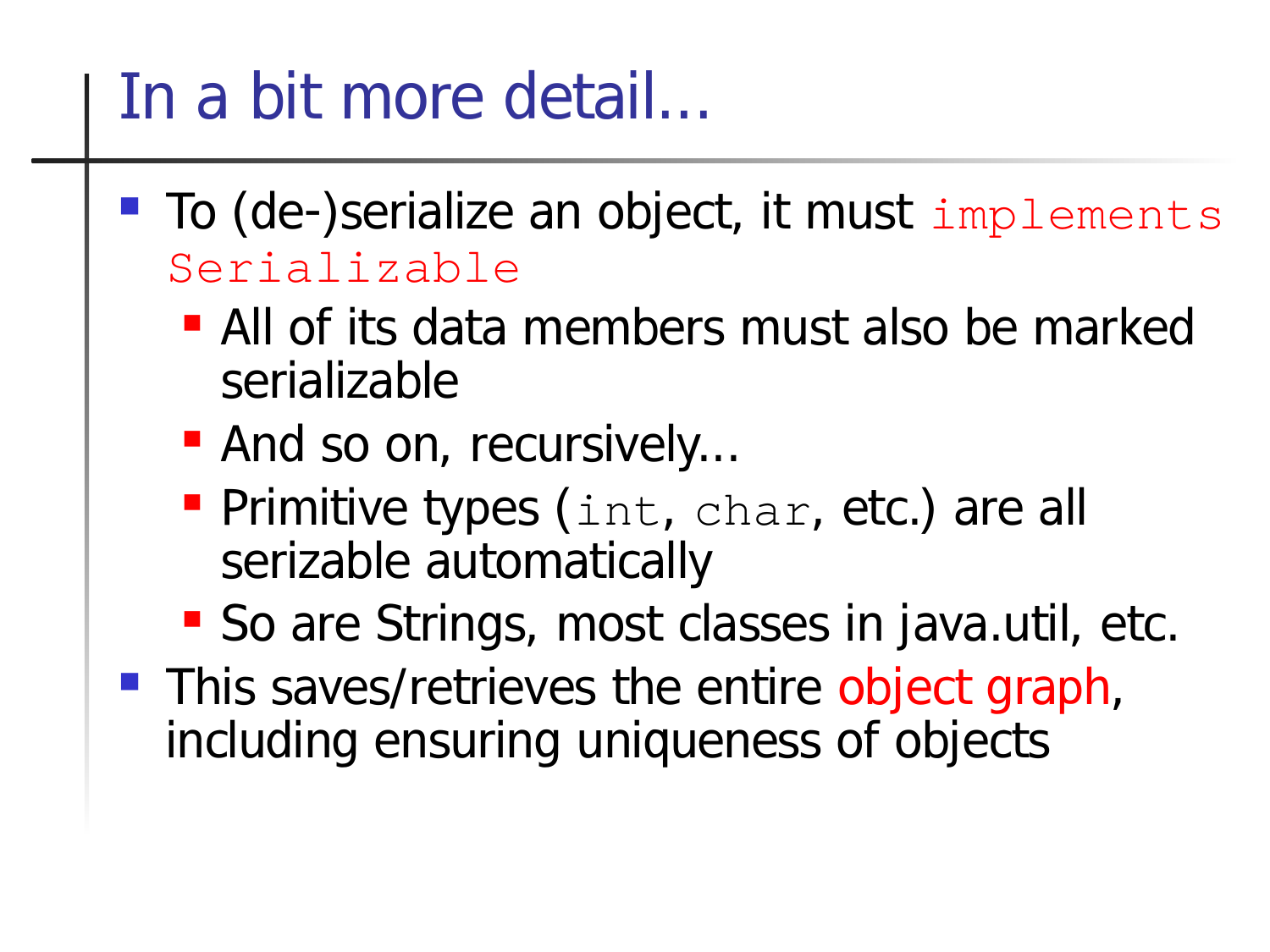

# In a bit more detail...
To (de-)serialize an object, it must implements Serializable
All of its data members must also be marked serializable
And so on, recursively...
Primitive types (int, char, etc.) are all serizable automatically
So are Strings, most classes in java.util, etc.
This saves/retrieves the entire object graph, including ensuring uniqueness of objects